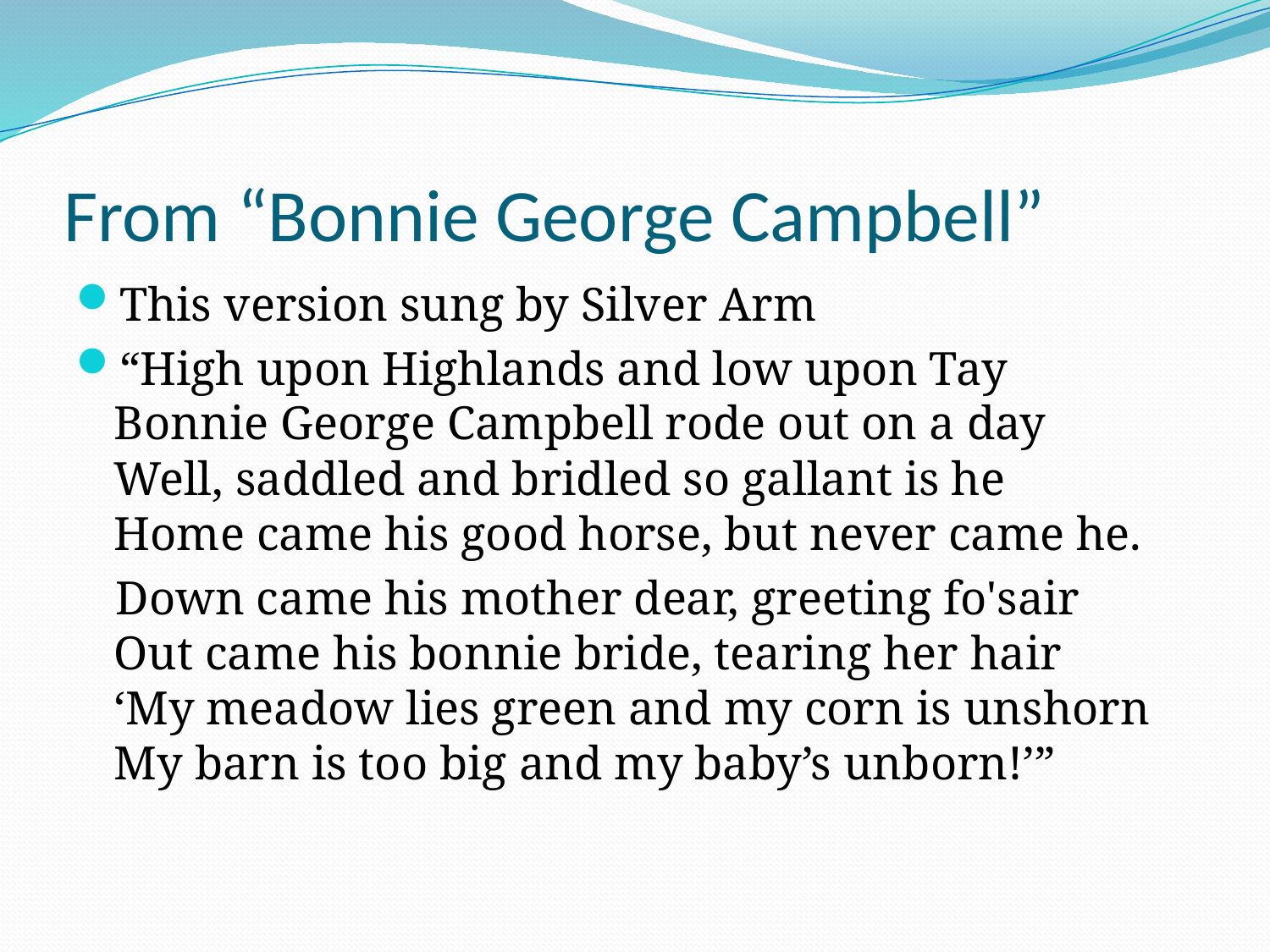

# From “Bonnie George Campbell”
This version sung by Silver Arm
“High upon Highlands and low upon Tay
Bonnie George Campbell rode out on a day
Well, saddled and bridled so gallant is he
Home came his good horse, but never came he.
Down came his mother dear, greeting fo'sair
Out came his bonnie bride, tearing her hair
‘My meadow lies green and my corn is unshorn
My barn is too big and my baby’s unborn!’”